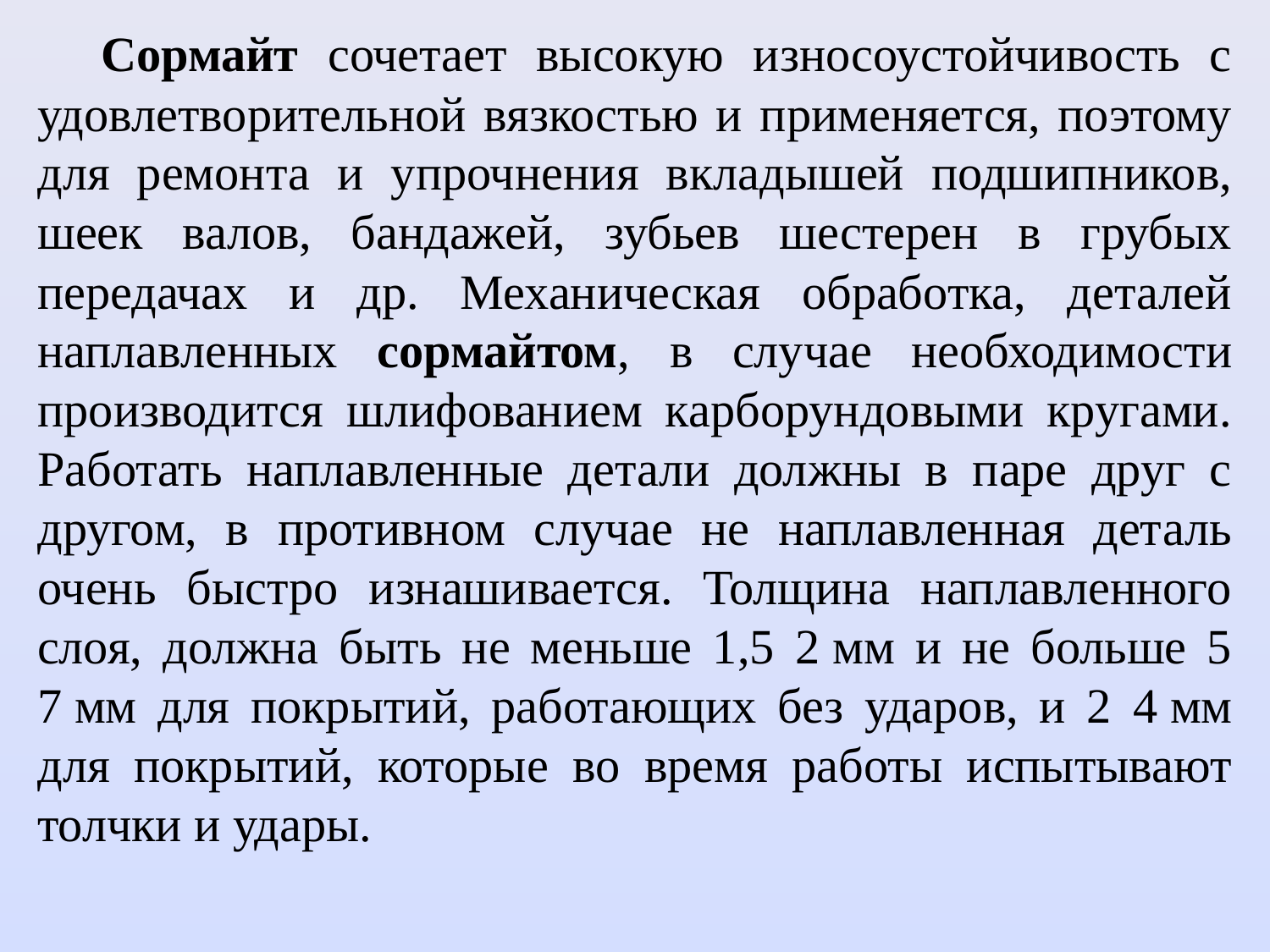

Сормайт сочетает высокую износоустойчивость с удовлет­ворительной вязкостью и применяется, поэтому для ремонта и упроч­нения вкладышей подшипников, шеек валов, бандажей, зубьев шестерен в грубых передачах и др. Механическая обработка, деталей наплавленных сормайтом, в случае необходимости производится шлифованием карборундовыми кругами. Работать наплавленные детали должны в паре друг с другом, в противном случае не наплавленная деталь очень быстро изнашивается. Толщина наплавленного слоя, должна быть не меньше 1,5 2 мм и не больше 5 7 мм для покрытий, работающих без ударов, и 2 4 мм для покрытий, которые во время работы испытывают толчки и удары.